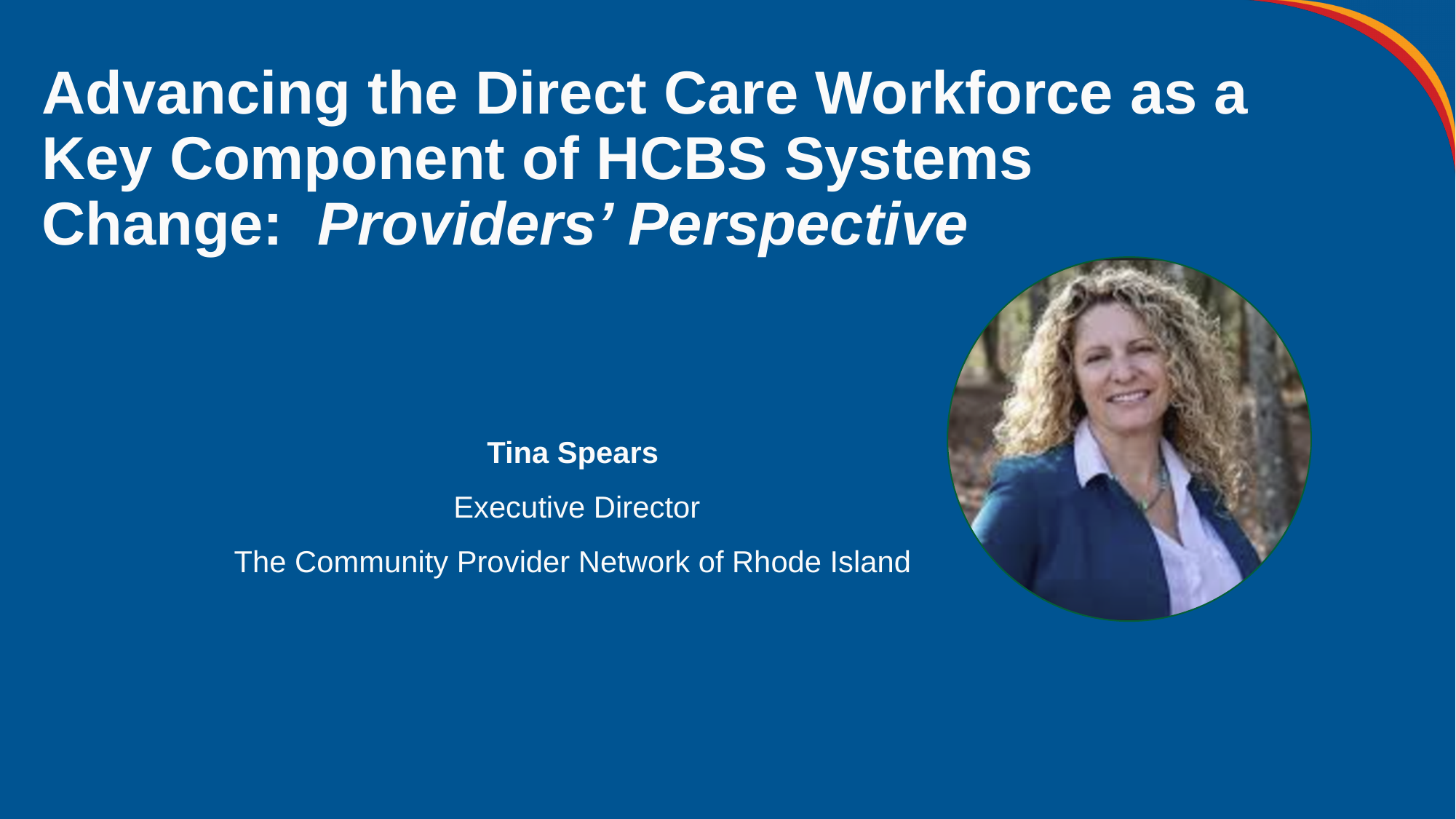

Advancing the Direct Care Workforce as a Key Component of HCBS Systems Change:  Providers’ Perspective

Tina Spears
 Executive Director
The Community Provider Network of Rhode Island